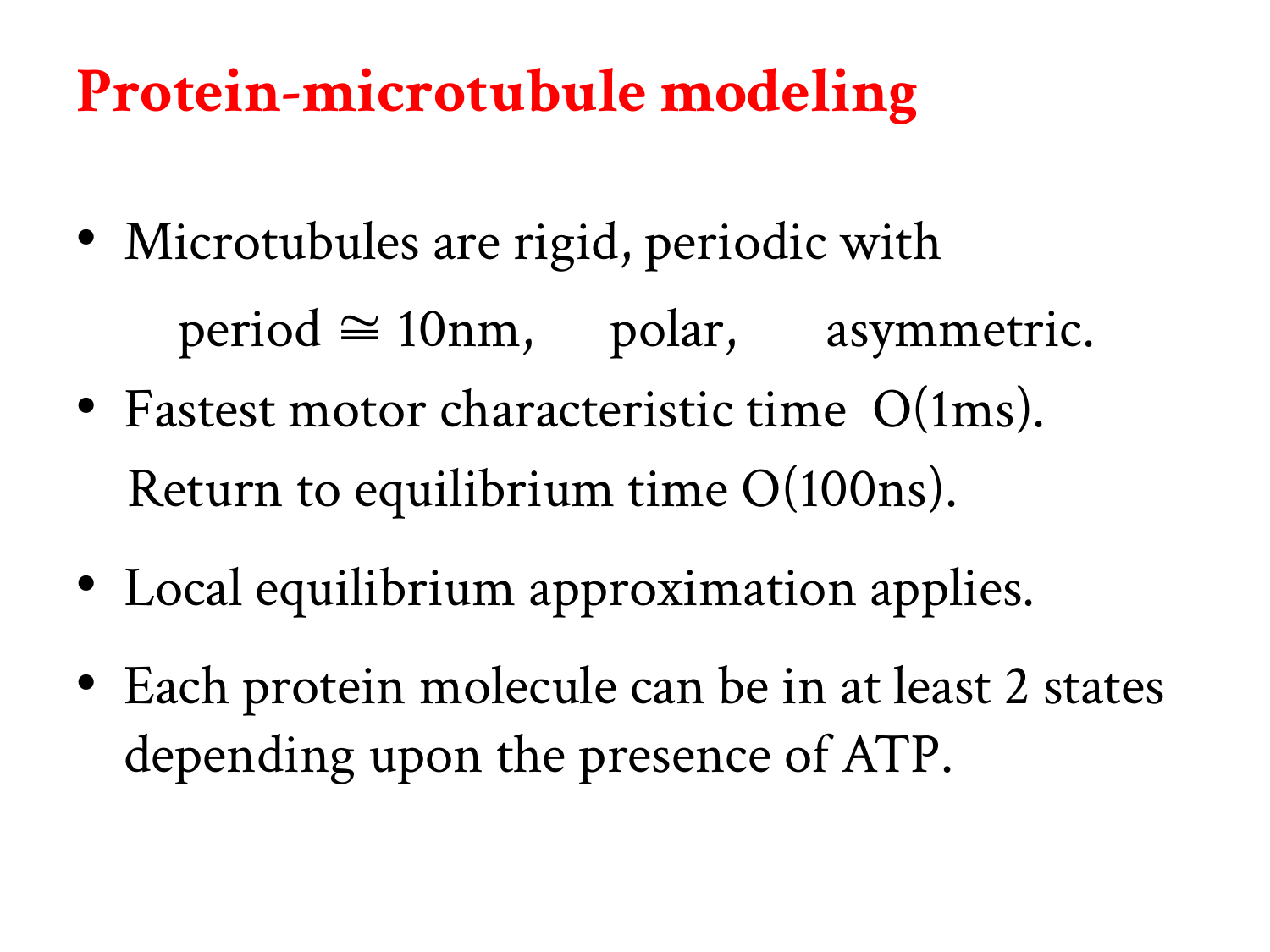

Protein-microtubule modeling
Microtubules are rigid, periodic with
        period ≅ 10nm,      polar,       asymmetric.
Fastest motor characteristic time  O(1ms).
    Return to equilibrium time O(100ns).

Local equilibrium approximation applies.

Each protein molecule can be in at least 2 states depending upon the presence of ATP.